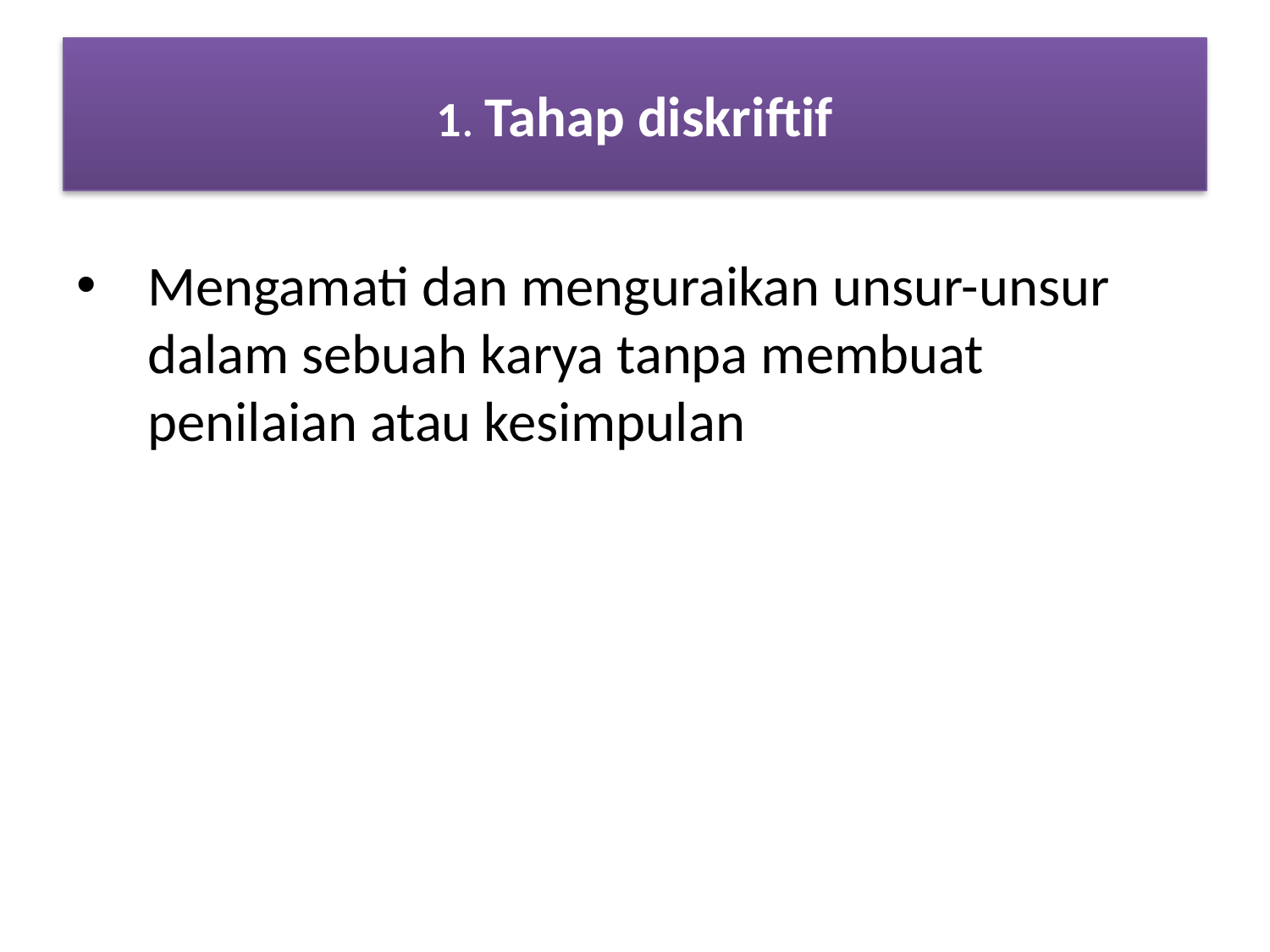

# 1. Tahap diskriftif
Mengamati dan menguraikan unsur-unsur dalam sebuah karya tanpa membuat penilaian atau kesimpulan